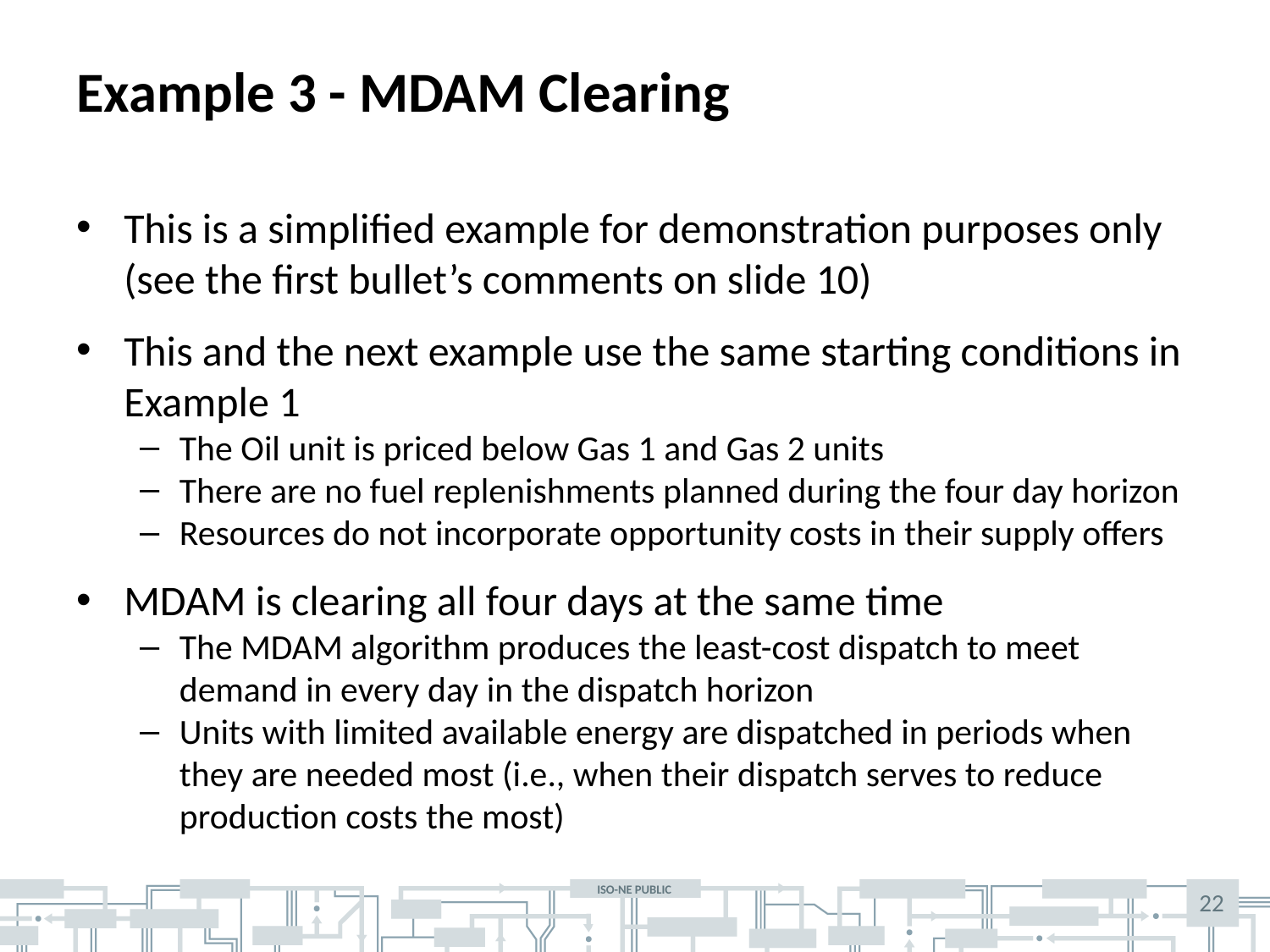

# Example 3 - MDAM Clearing
This is a simplified example for demonstration purposes only (see the first bullet’s comments on slide 10)
This and the next example use the same starting conditions in Example 1
The Oil unit is priced below Gas 1 and Gas 2 units
There are no fuel replenishments planned during the four day horizon
Resources do not incorporate opportunity costs in their supply offers
MDAM is clearing all four days at the same time
The MDAM algorithm produces the least-cost dispatch to meet demand in every day in the dispatch horizon
Units with limited available energy are dispatched in periods when they are needed most (i.e., when their dispatch serves to reduce production costs the most)

22